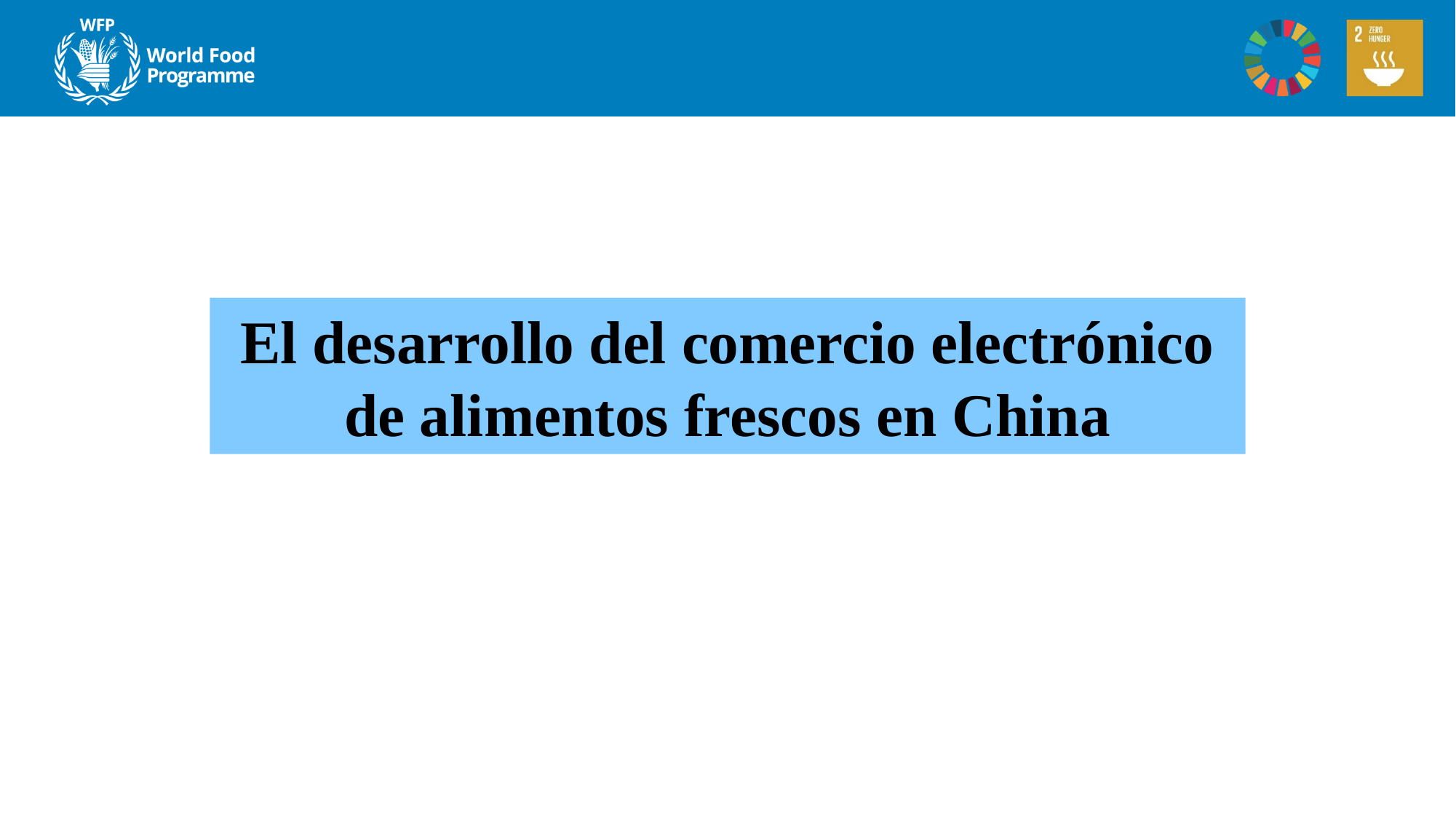

El desarrollo del comercio electrónico de alimentos frescos en China